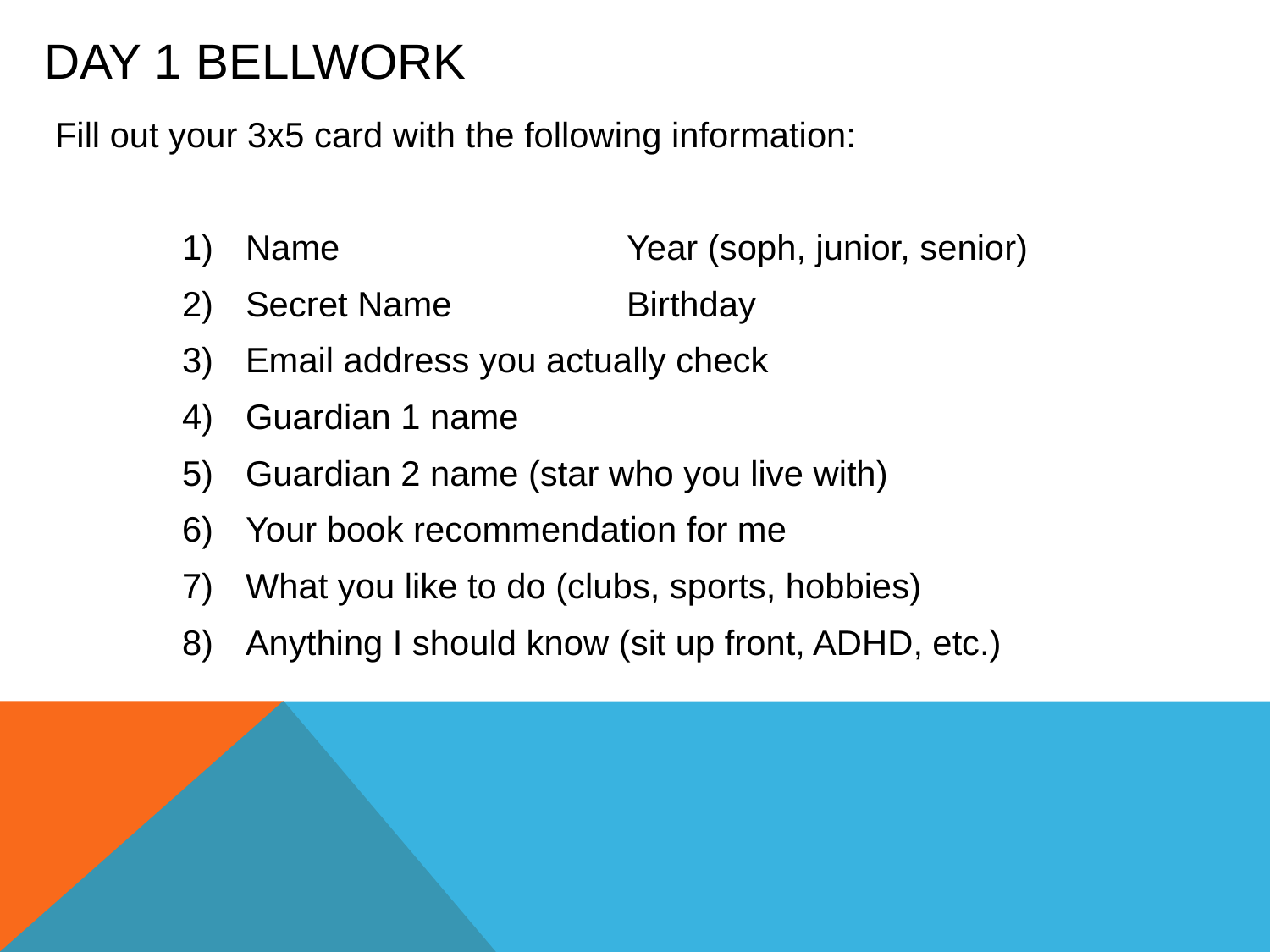

# Day 1 Bellwork
Fill out your 3x5 card with the following information:

Name             		Year (soph, junior, senior)
Secret Name 		Birthday
Email address you actually check
Guardian 1 name
Guardian 2 name (star who you live with)
Your book recommendation for me
What you like to do (clubs, sports, hobbies)
Anything I should know (sit up front, ADHD, etc.)